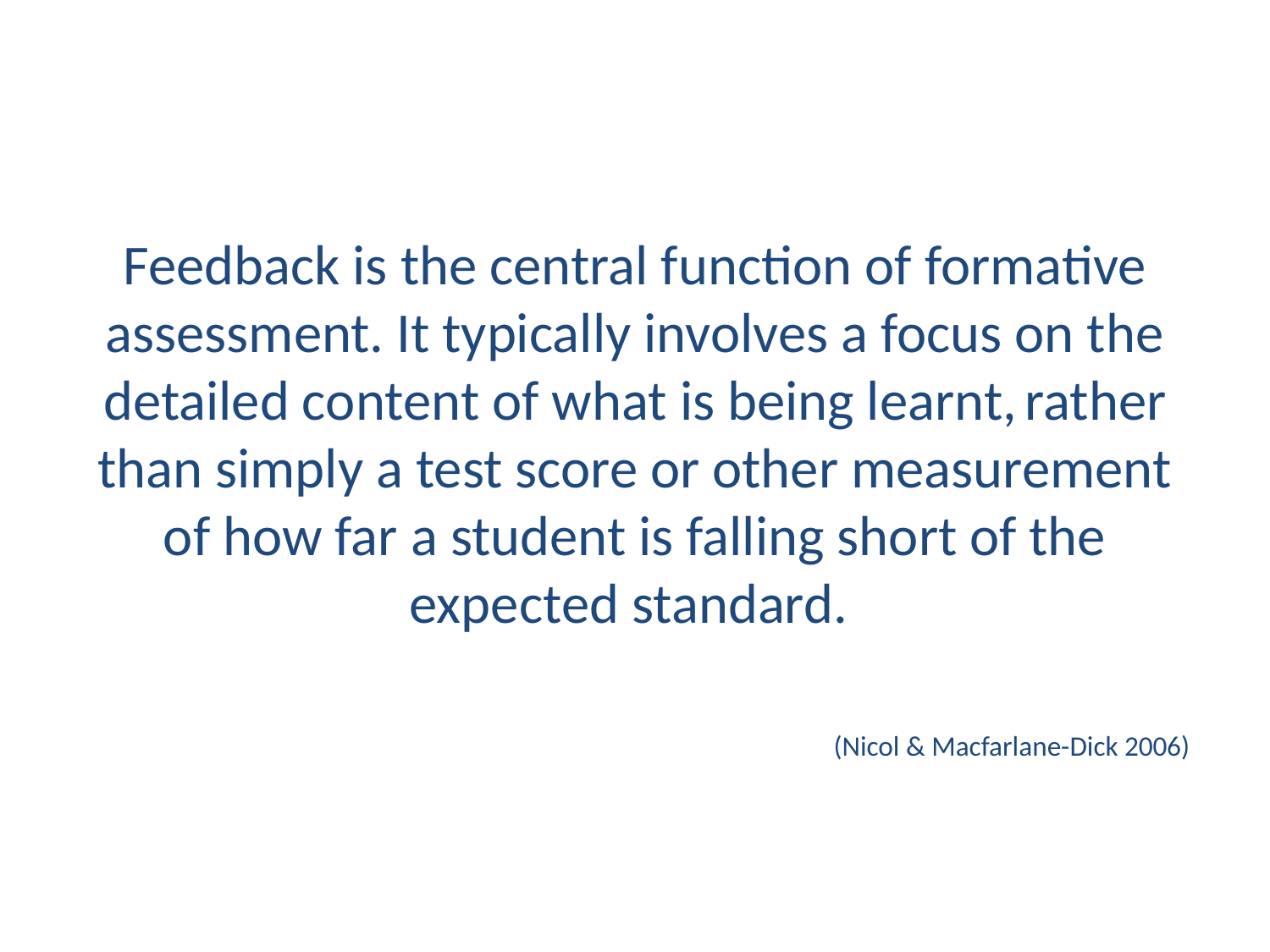

#
Feedback is the central function of formative assessment. It typically involves a focus on the detailed content of what is being learnt, rather than simply a test score or other measurement of how far a student is falling short of the expected standard.

				                               (Nicol & Macfarlane-Dick 2006)